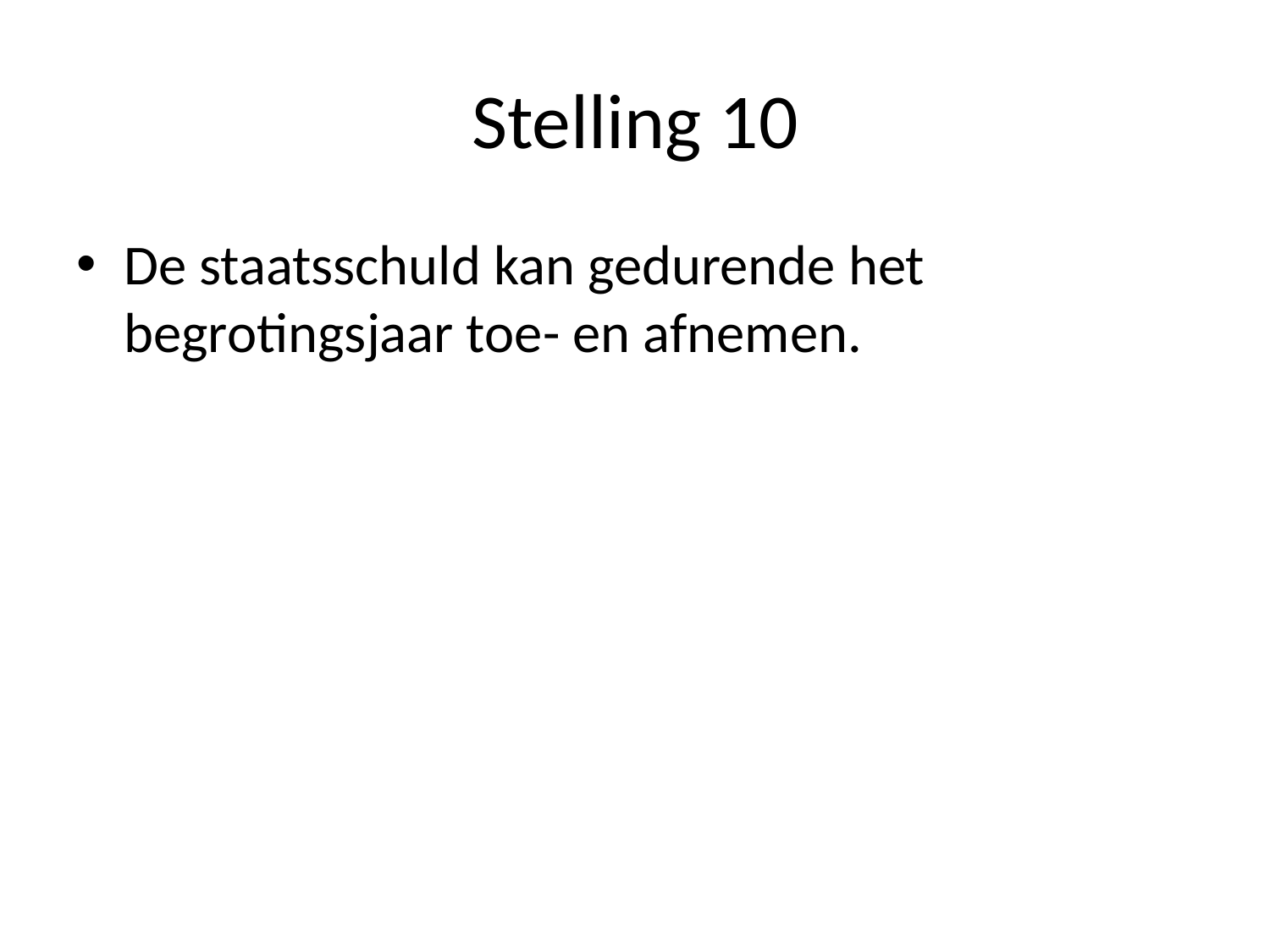

# Stelling 10
De staatsschuld kan gedurende het begrotingsjaar toe- en afnemen.